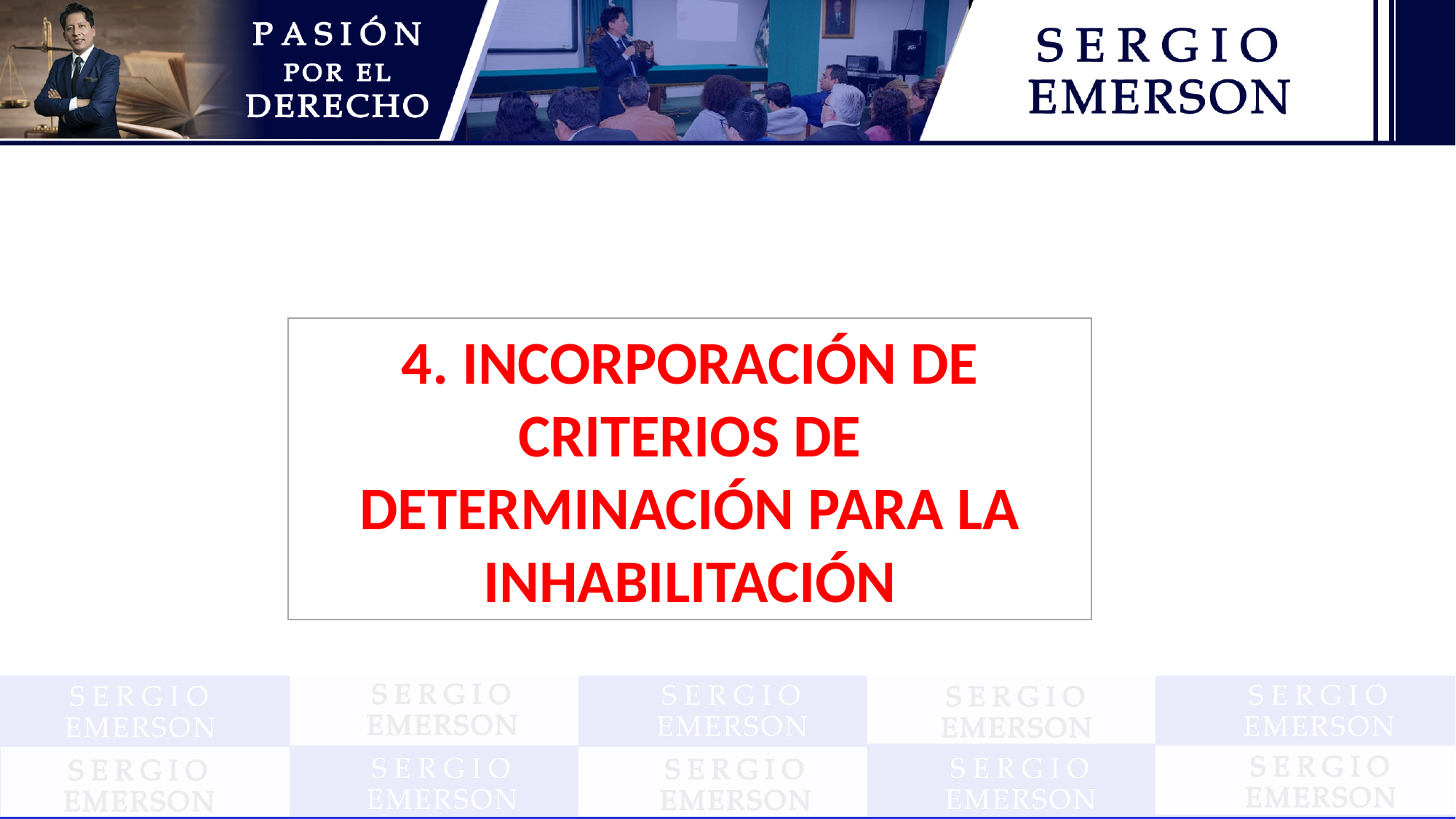

4. INCORPORACIÓN DE CRITERIOS DE
DETERMINACIÓN PARA LA INHABILITACIÓN